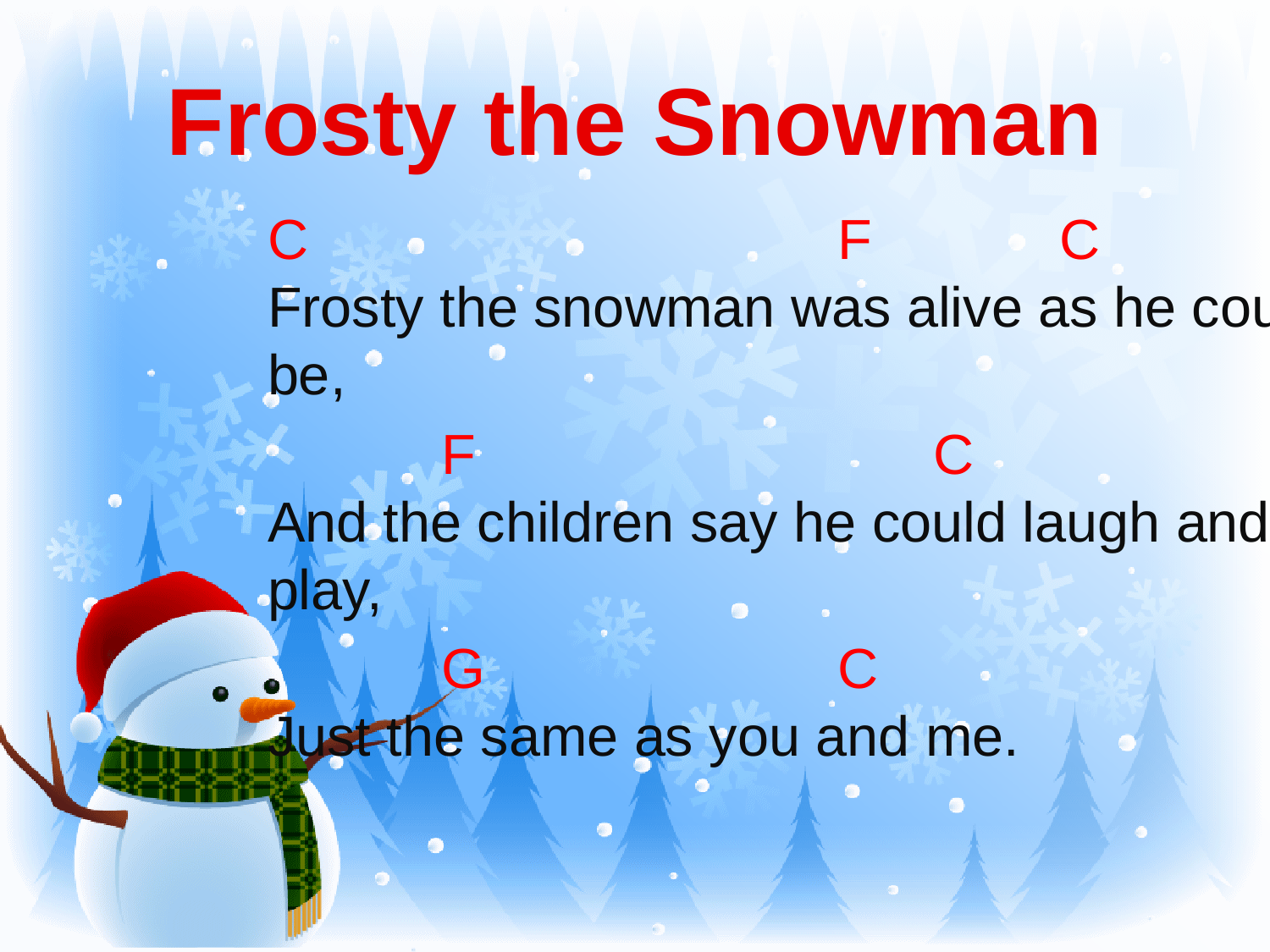

# Frosty the Snowman
C				    F            C
Frosty the snowman was alive as he could be,
	   F			    	  C
And the children say he could laugh and play,
	   G			    C
Just the same as you and me.